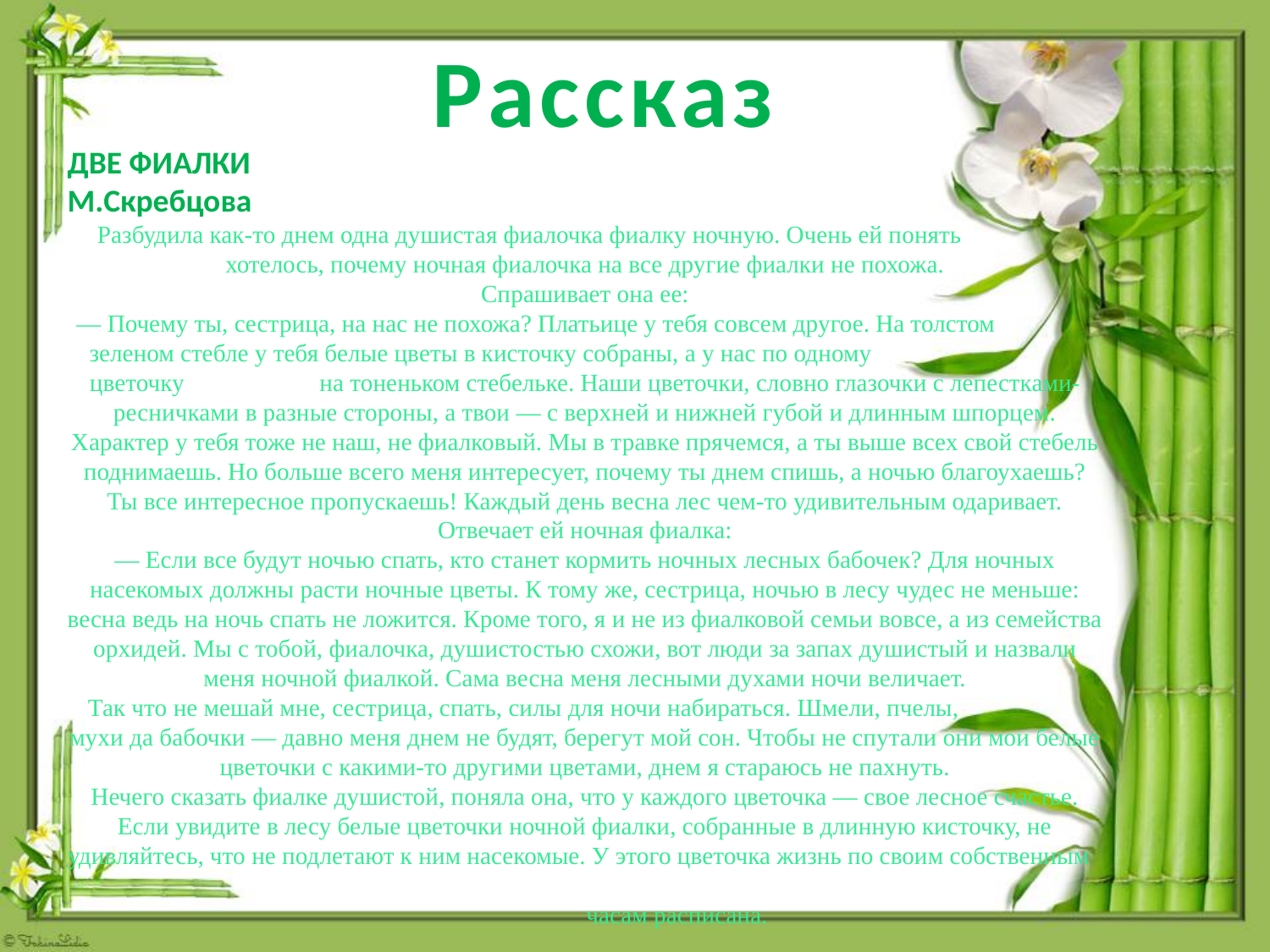

Рассказ
ДВЕ ФИАЛКИ
М.Скребцова
Разбудила как-то днем одна душистая фиалочка фиалку ночную. Очень ей понять                   хотелось, почему ночная фиалочка на все другие фиалки не похожа.
Спрашивает она ее:
— Почему ты, сестрица, на нас не похожа? Платьице у тебя совсем другое. На толстом                 зеленом стебле у тебя белые цветы в кисточку собраны, а у нас по одному                                   цветочку                      на тоненьком стебельке. Наши цветочки, словно глазочки с лепестками-ресничками в разные стороны, а твои — с верхней и нижней губой и длинным шпорцем. Характер у тебя тоже не наш, не фиалковый. Мы в травке прячемся, а ты выше всех свой стебель поднимаешь. Но больше всего меня интересует, почему ты днем спишь, а ночью благоухаешь? Ты все интересное пропускаешь! Каждый день весна лес чем-то удивительным одаривает.
Отвечает ей ночная фиалка:
— Если все будут ночью спать, кто станет кормить ночных лесных бабочек? Для ночных насекомых должны расти ночные цветы. К тому же, сестрица, ночью в лесу чудес не меньше: весна ведь на ночь спать не ложится. Кроме того, я и не из фиалковой семьи вовсе, а из семейства орхидей. Мы с тобой, фиалочка, душистостью схожи, вот люди за запах душистый и назвали меня ночной фиалкой. Сама весна меня лесными духами ночи величает.
Так что не мешай мне, сестрица, спать, силы для ночи набираться. Шмели, пчелы,                     мухи да бабочки — давно меня днем не будят, берегут мой сон. Чтобы не спутали они мои белые цветочки с какими-то другими цветами, днем я стараюсь не пахнуть.
Нечего сказать фиалке душистой, поняла она, что у каждого цветочка — свое лесное счастье.
Если увидите в лесу белые цветочки ночной фиалки, собранные в длинную кисточку, не удивляйтесь, что не подлетают к ним насекомые. У этого цветочка жизнь по своим собственным
                              часам расписана.